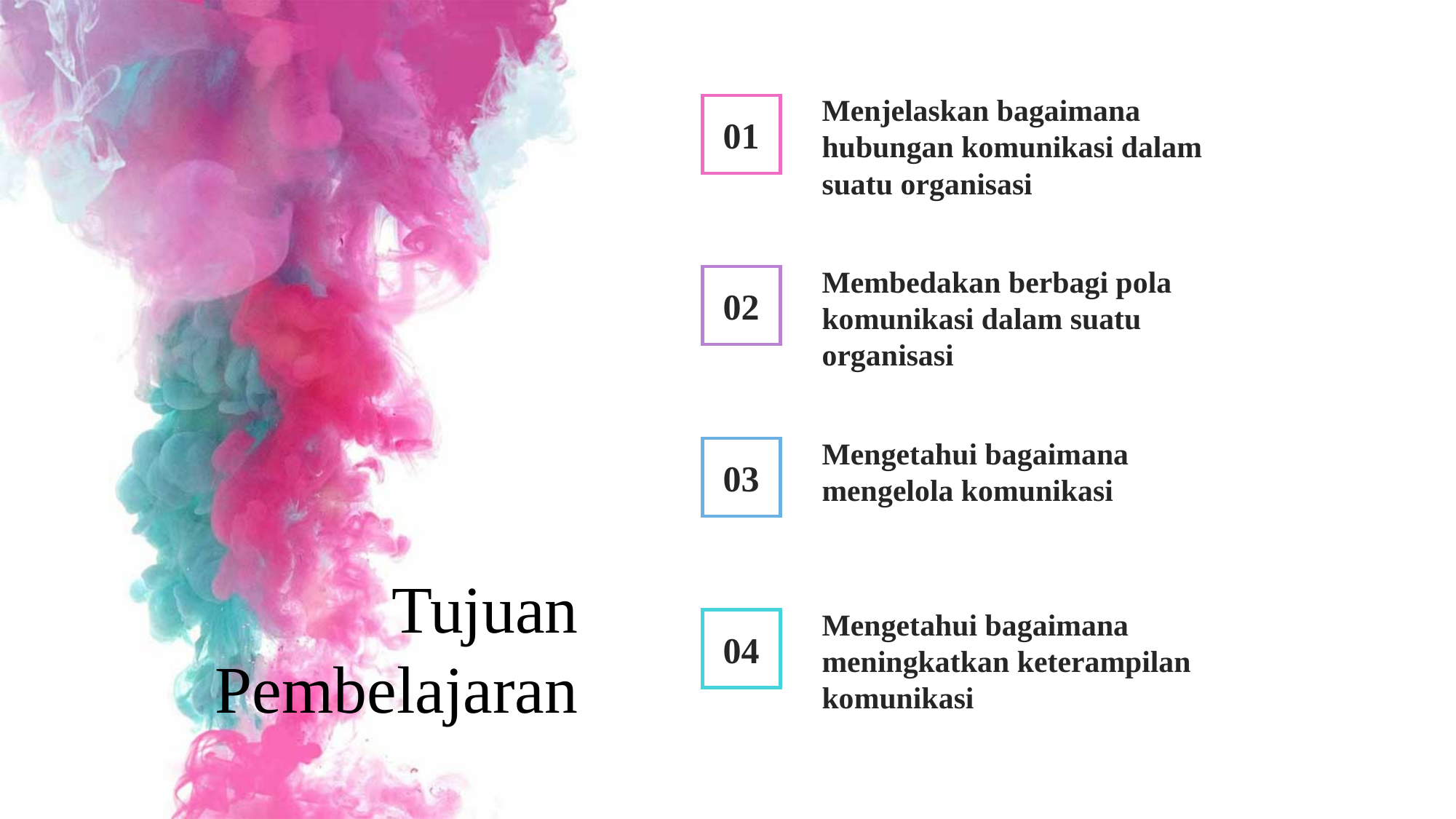

Menjelaskan bagaimana hubungan komunikasi dalam suatu organisasi

01
Membedakan berbagi pola komunikasi dalam suatu organisasi

02
Mengetahui bagaimana mengelola komunikasi

03
Tujuan Pembelajaran
Mengetahui bagaimana meningkatkan keterampilan komunikasi

04